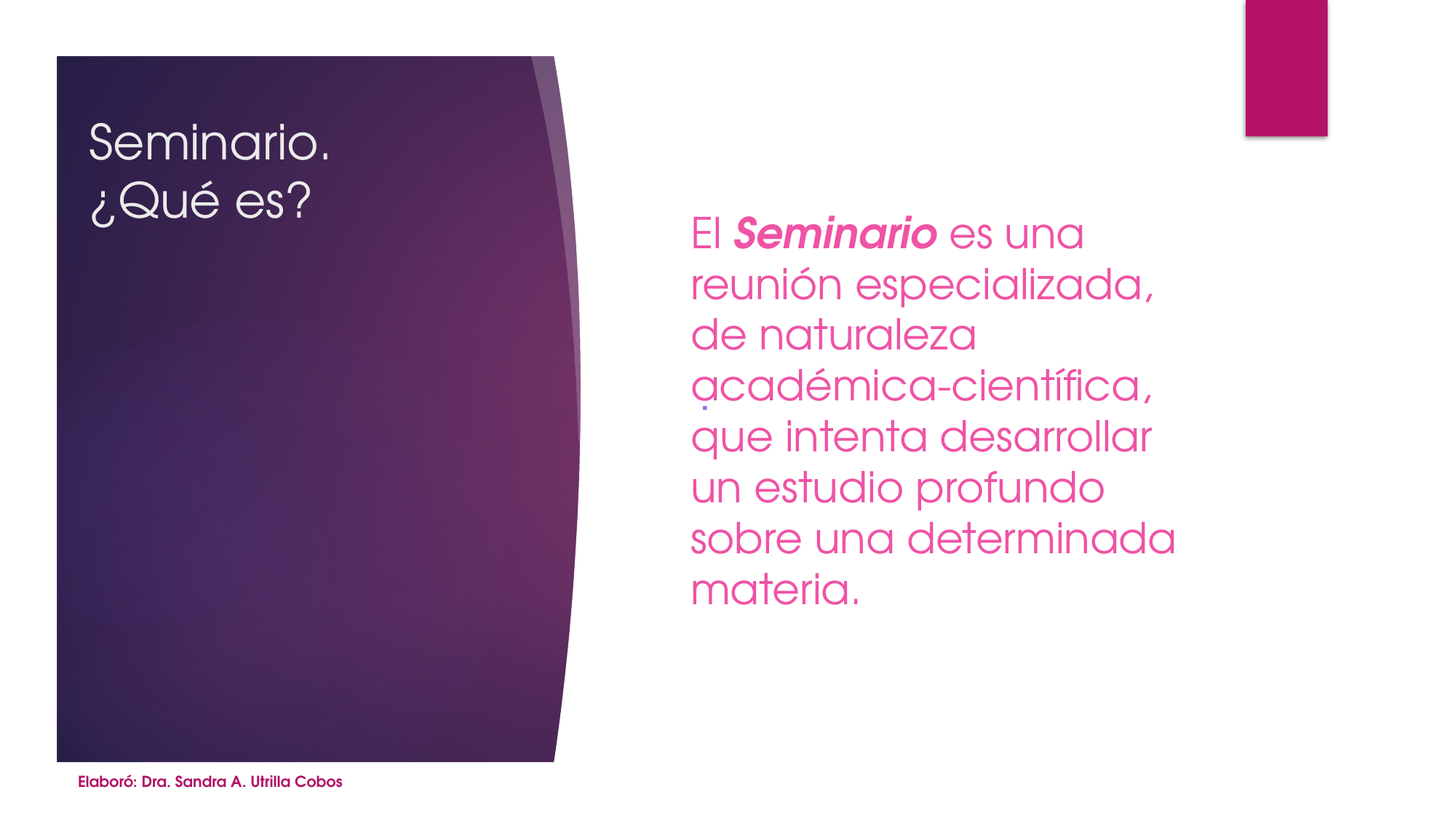

# Seminario. ¿Qué es?
El Seminario es una reunión especializada, de naturaleza  académica-científica, que intenta desarrollar un estudio profundo sobre una determinada materia.
.

Elaboró: Dra. Sandra A. Utrilla Cobos